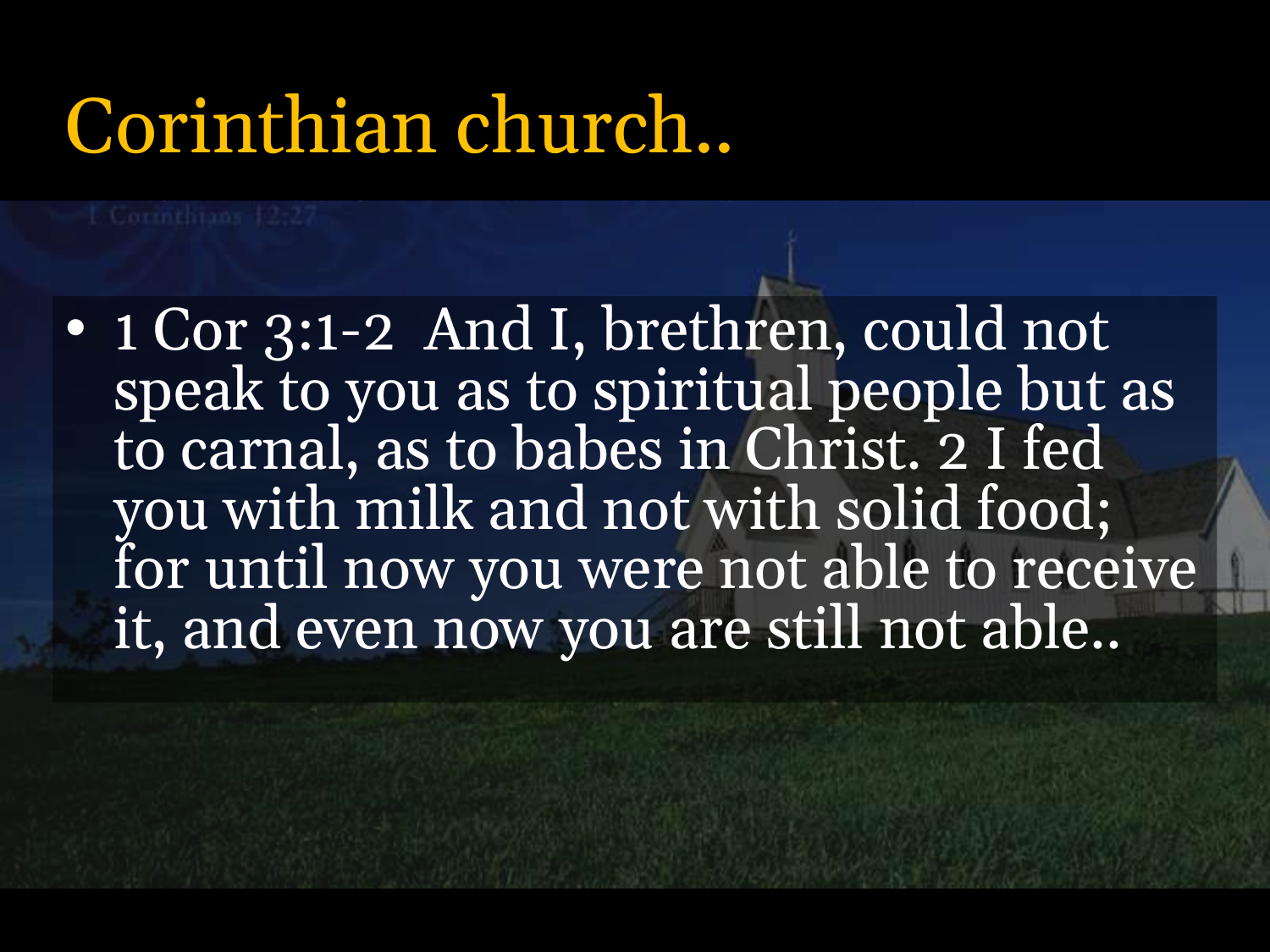

# Corinthian church..
1 Cor 3:1-2  And I, brethren, could not speak to you as to spiritual people but as to carnal, as to babes in Christ. 2 I fed you with milk and not with solid food; for until now you were not able to receive it, and even now you are still not able..